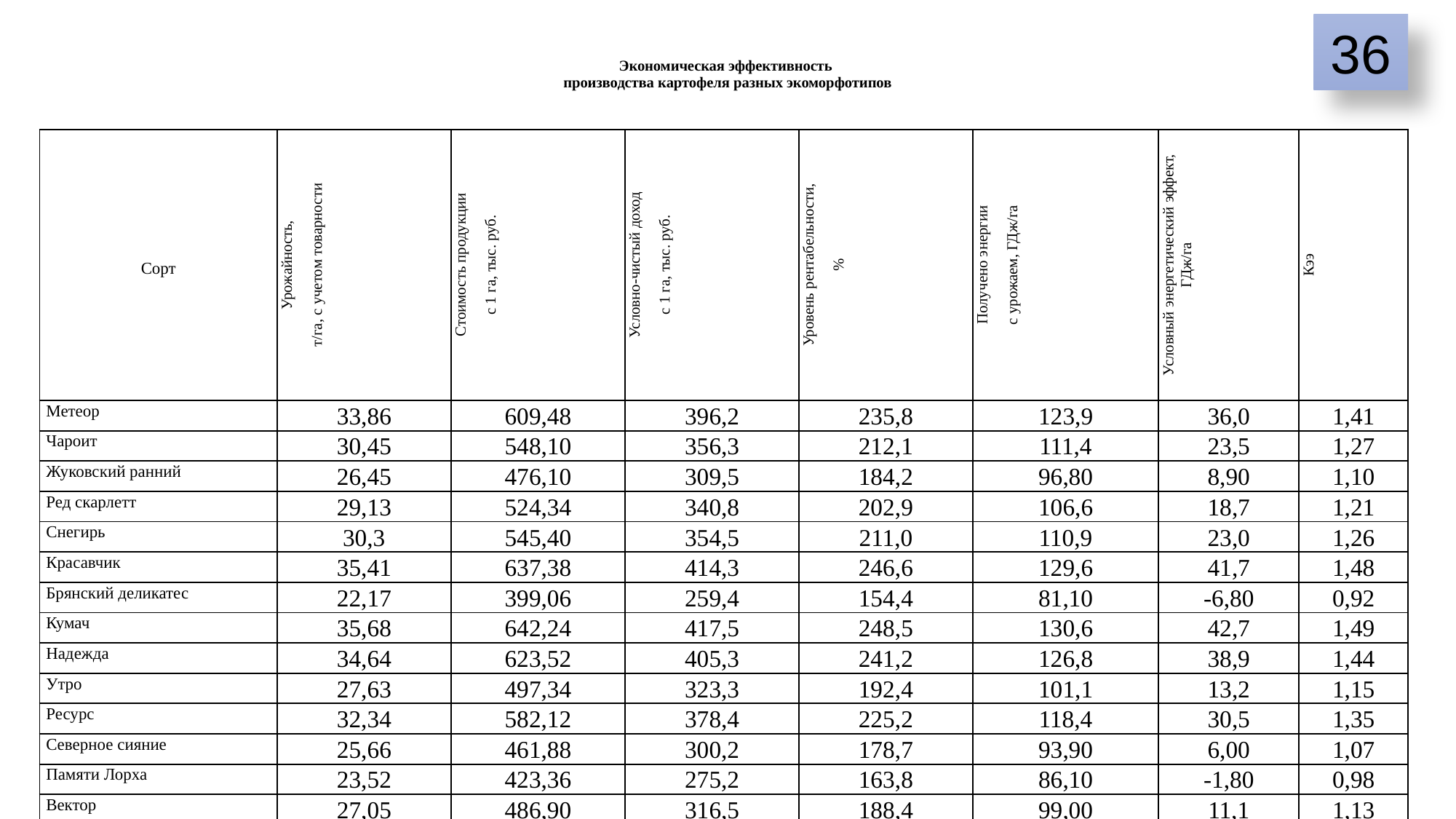

36
# Экономическая эффективность производства картофеля разных экоморфотипов
| Сорт | Урожайность, т/га, с учетом товарности | Стоимость продукции с 1 га, тыс. руб. | Условно-чистый доход с 1 га, тыс. руб. | Уровень рентабельности, % | Получено энергии с урожаем, ГДж/га | Условный энергетический эффект, ГДж/га | Кээ |
| --- | --- | --- | --- | --- | --- | --- | --- |
| Метеор | 33,86 | 609,48 | 396,2 | 235,8 | 123,9 | 36,0 | 1,41 |
| Чароит | 30,45 | 548,10 | 356,3 | 212,1 | 111,4 | 23,5 | 1,27 |
| Жуковский ранний | 26,45 | 476,10 | 309,5 | 184,2 | 96,80 | 8,90 | 1,10 |
| Ред скарлетт | 29,13 | 524,34 | 340,8 | 202,9 | 106,6 | 18,7 | 1,21 |
| Снегирь | 30,3 | 545,40 | 354,5 | 211,0 | 110,9 | 23,0 | 1,26 |
| Красавчик | 35,41 | 637,38 | 414,3 | 246,6 | 129,6 | 41,7 | 1,48 |
| Брянский деликатес | 22,17 | 399,06 | 259,4 | 154,4 | 81,10 | -6,80 | 0,92 |
| Кумач | 35,68 | 642,24 | 417,5 | 248,5 | 130,6 | 42,7 | 1,49 |
| Надежда | 34,64 | 623,52 | 405,3 | 241,2 | 126,8 | 38,9 | 1,44 |
| Утро | 27,63 | 497,34 | 323,3 | 192,4 | 101,1 | 13,2 | 1,15 |
| Ресурс | 32,34 | 582,12 | 378,4 | 225,2 | 118,4 | 30,5 | 1,35 |
| Северное сияние | 25,66 | 461,88 | 300,2 | 178,7 | 93,90 | 6,00 | 1,07 |
| Памяти Лорха | 23,52 | 423,36 | 275,2 | 163,8 | 86,10 | -1,80 | 0,98 |
| Вектор | 27,05 | 486,90 | 316,5 | 188,4 | 99,00 | 11,1 | 1,13 |
| Барин | 33,93 | 610,74 | 397,0 | 236,3 | 124,2 | 36,3 | 1,41 |